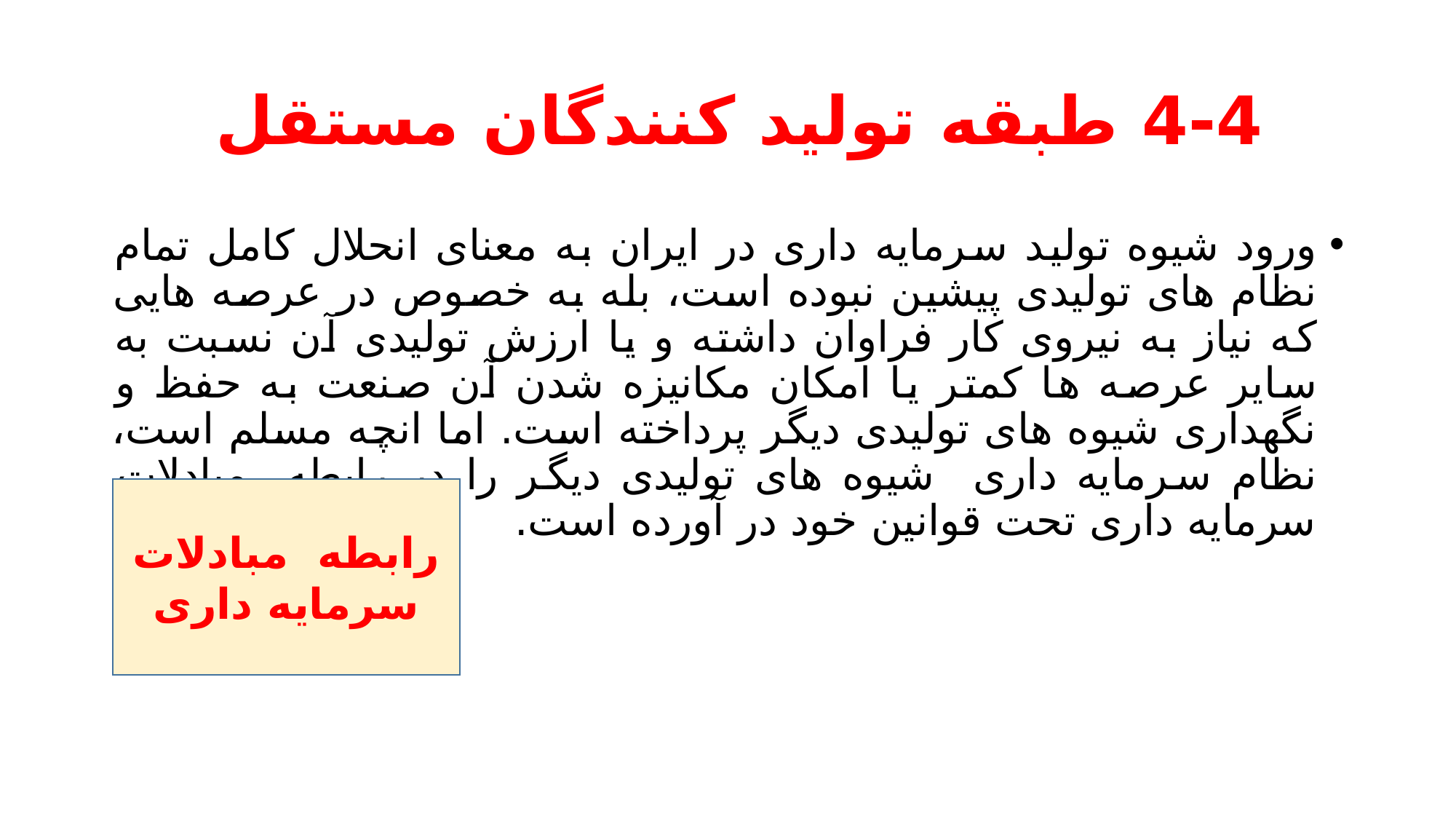

# 4-4 طبقه تولید کنندگان مستقل
ورود شیوه تولید سرمایه داری در ایران به معنای انحلال کامل تمام نظام های تولیدی پیشین نبوده است، بله به خصوص در عرصه هایی که نیاز به نیروی کار فراوان داشته و یا ارزش تولیدی آن نسبت به سایر عرصه ها کمتر یا امکان مکانیزه شدن آن صنعت به حفظ و نگهداری شیوه های تولیدی دیگر پرداخته است. اما انچه مسلم است، نظام سرمایه داری  شیوه های تولیدی دیگر را در رابطه  مبادلات سرمایه داری تحت قوانین خود در آورده است.
رابطه  مبادلات سرمایه داری